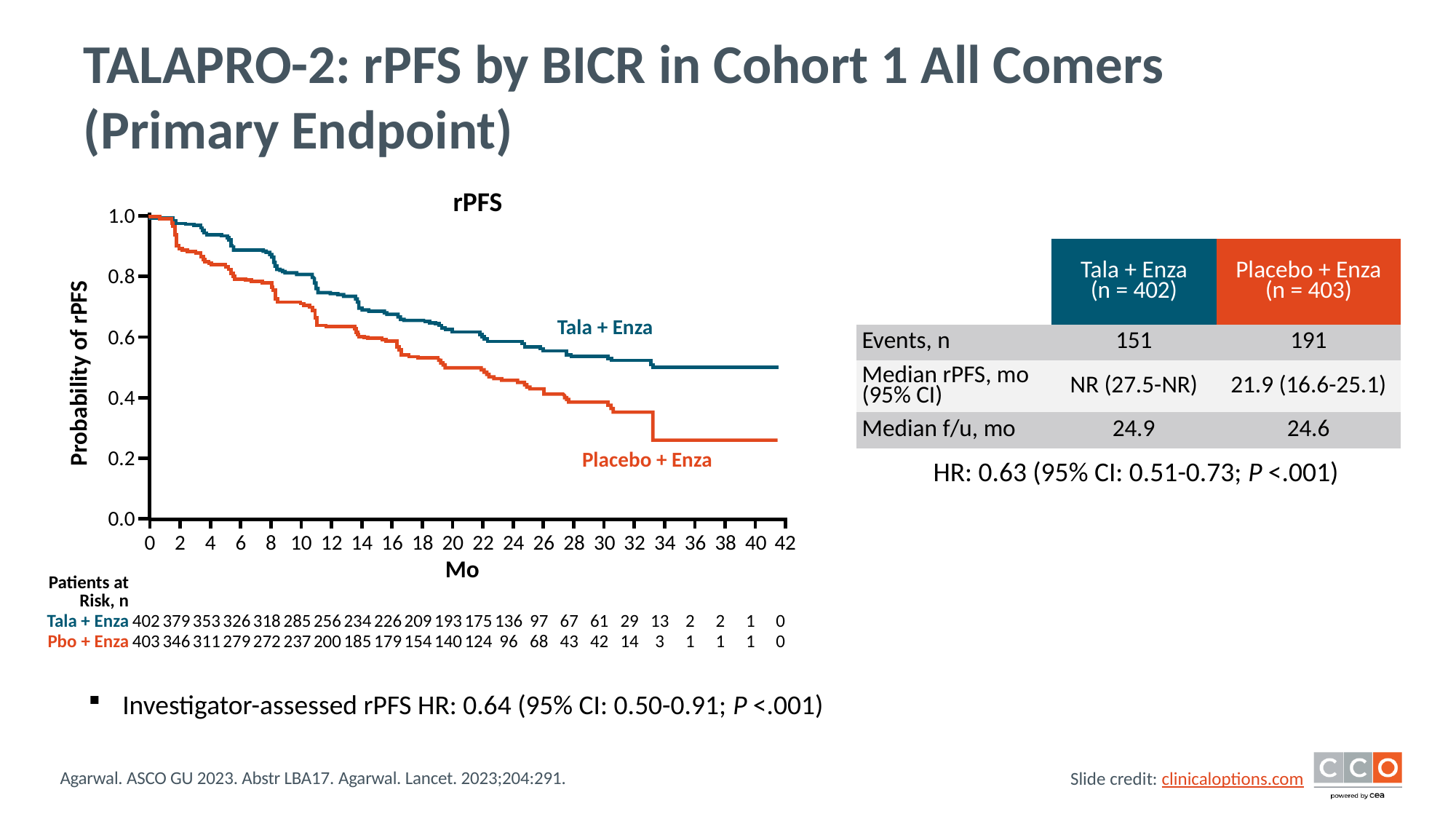

# TALAPRO-2: rPFS by BICR in Cohort 1 All Comers (Primary Endpoint)
rPFS
1.0
0.8
0.6
0.4
0.2
0.0

|  | Tala + Enza (n = 402) | Placebo + Enza (n = 403) |
| --- | --- | --- |
| Events, n | 151 | 191 |
| Median rPFS, mo (95% CI) | NR (27.5-NR) | 21.9 (16.6-25.1) |
| Median f/u, mo | 24.9 | 24.6 |
Tala + Enza
Probability of rPFS
HR: 0.63 (95% CI: 0.51-0.73; P <.001)
Placebo + Enza
0
2
4
6
8
10
12
14
16
18
20
22
24
26
28
30
32
34
36
38
40
42
Mo
| Patients at Risk, n |  |  |  |  |  |  |  |  |  |  |  |  |  |  |  |  |  |  |  |  |  |  |
| --- | --- | --- | --- | --- | --- | --- | --- | --- | --- | --- | --- | --- | --- | --- | --- | --- | --- | --- | --- | --- | --- | --- |
| Tala + Enza | 402 | 379 | 353 | 326 | 318 | 285 | 256 | 234 | 226 | 209 | 193 | 175 | 136 | 97 | 67 | 61 | 29 | 13 | 2 | 2 | 1 | 0 |
| Pbo + Enza | 403 | 346 | 311 | 279 | 272 | 237 | 200 | 185 | 179 | 154 | 140 | 124 | 96 | 68 | 43 | 42 | 14 | 3 | 1 | 1 | 1 | 0 |
Investigator-assessed rPFS HR: 0.64 (95% CI: 0.50-0.91; P <.001)
Agarwal. ASCO GU 2023. Abstr LBA17. Agarwal. Lancet. 2023;204:291.